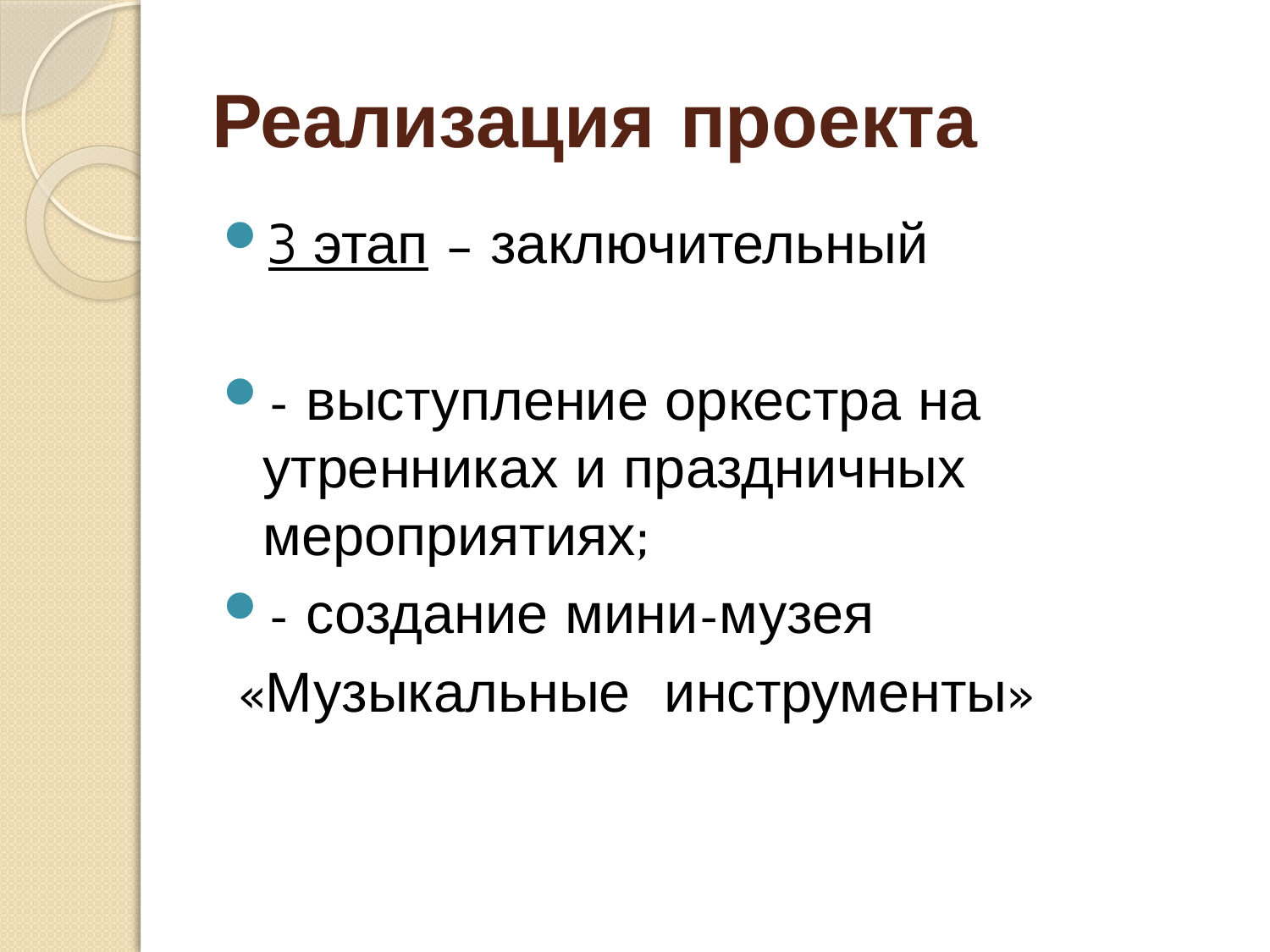

# Реализация проекта
3 этап – заключительный

- выступление оркестра на утренниках и праздничных мероприятиях;
- создание мини-музея
 «Музыкальные  инструменты»